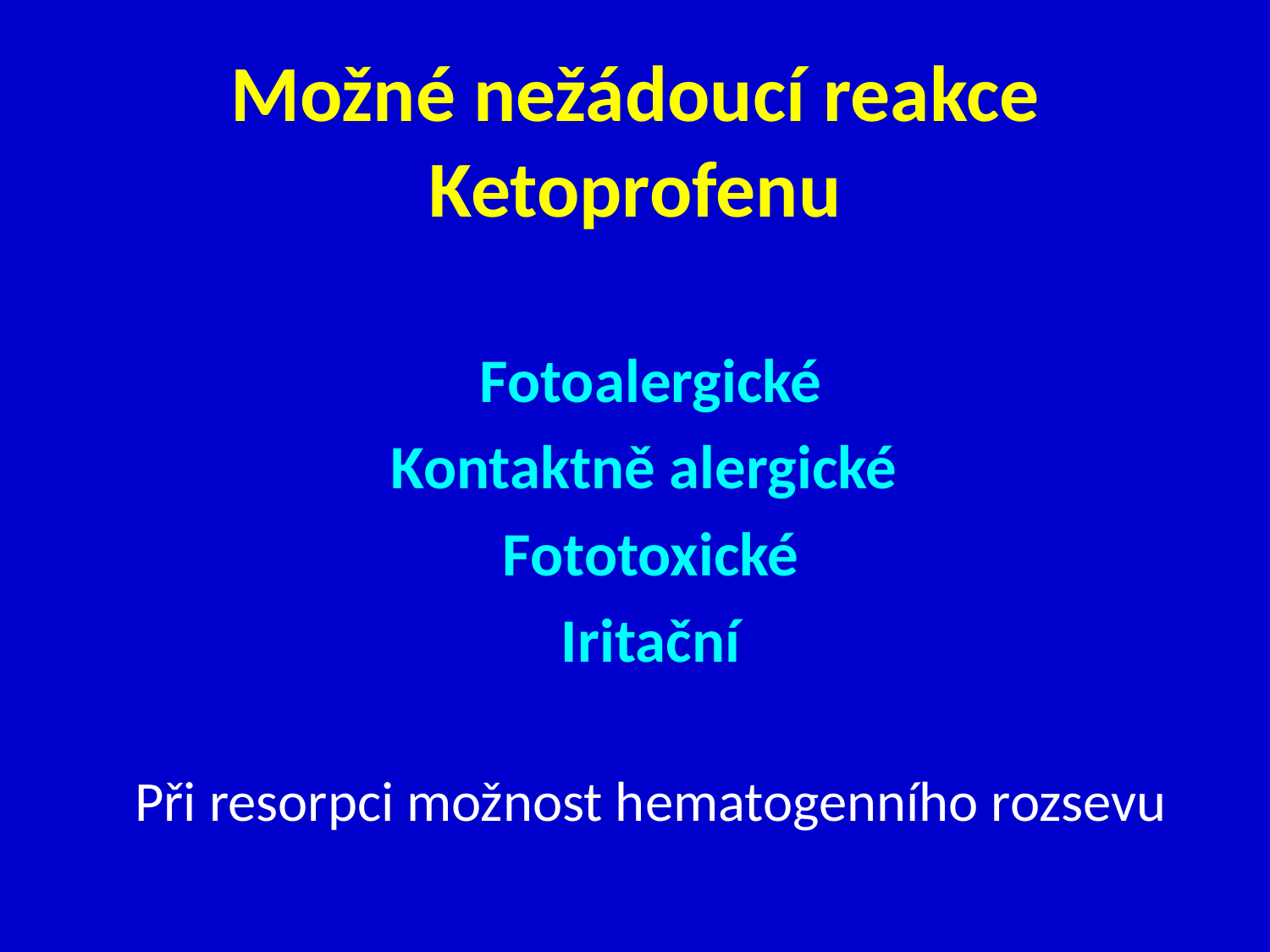

# Možné nežádoucí reakce Ketoprofenu
Fotoalergické
Kontaktně alergické
Fototoxické
Iritační

Při resorpci možnost hematogenního rozsevu